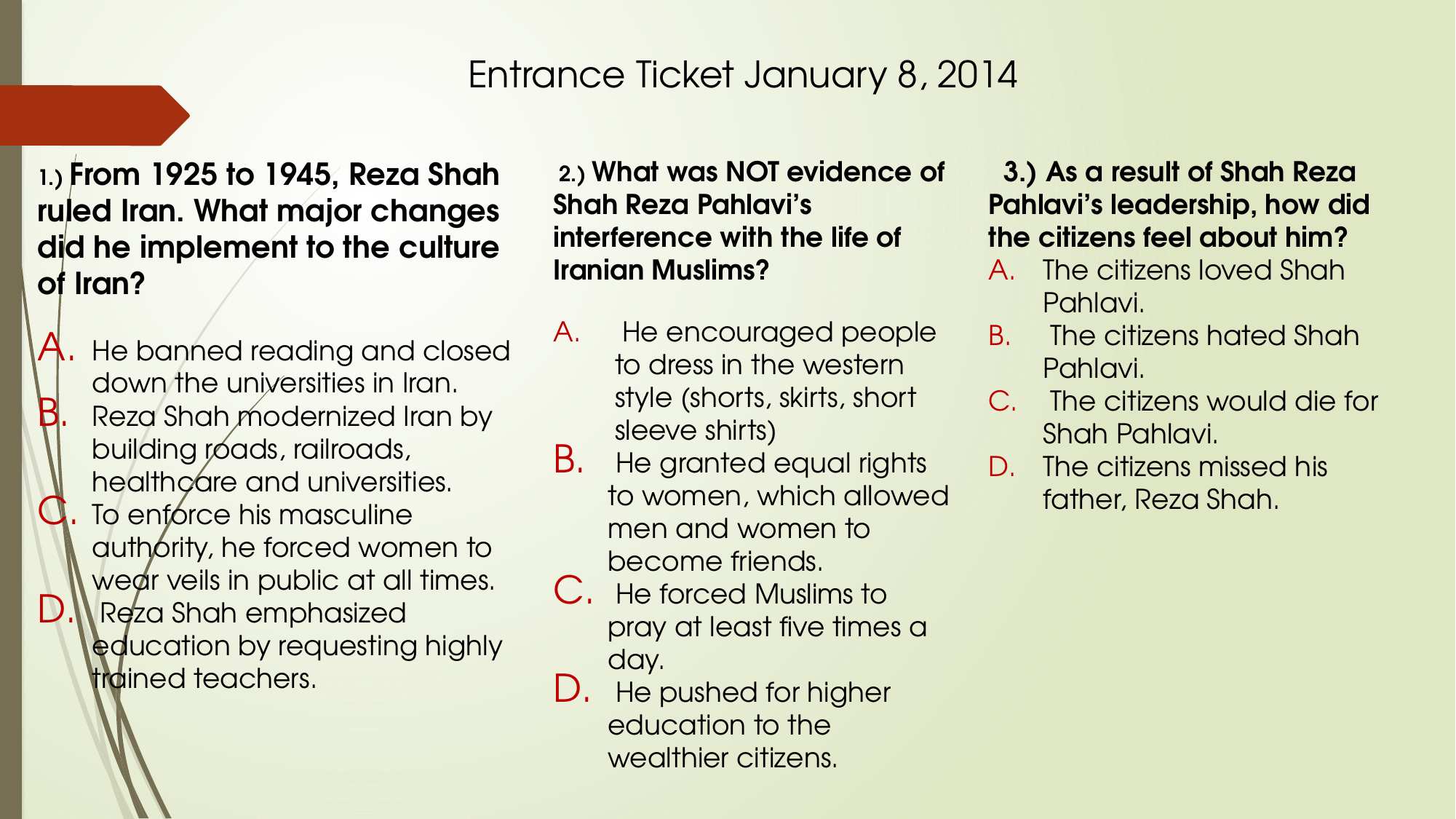

Entrance Ticket January 8, 2014
1.) From 1925 to 1945, Reza Shah ruled Iran. What major changes did he implement to the culture of Iran?

He banned reading and closed down the universities in Iran.
Reza Shah modernized Iran by building roads, railroads, healthcare and universities.
To enforce his masculine authority, he forced women to wear veils in public at all times.
 Reza Shah emphasized education by requesting highly trained teachers.

 2.) What was NOT evidence of Shah Reza Pahlavi’s interference with the life of Iranian Muslims?

 He encouraged people to dress in the western style (shorts, skirts, short sleeve shirts)
 He granted equal rights to women, which allowed men and women to become friends.
 He forced Muslims to pray at least five times a day.
 He pushed for higher education to the wealthier citizens.

  3.) As a result of Shah Reza Pahlavi’s leadership, how did the citizens feel about him?
The citizens loved Shah Pahlavi.
 The citizens hated Shah Pahlavi.
 The citizens would die for Shah Pahlavi.
The citizens missed his father, Reza Shah.